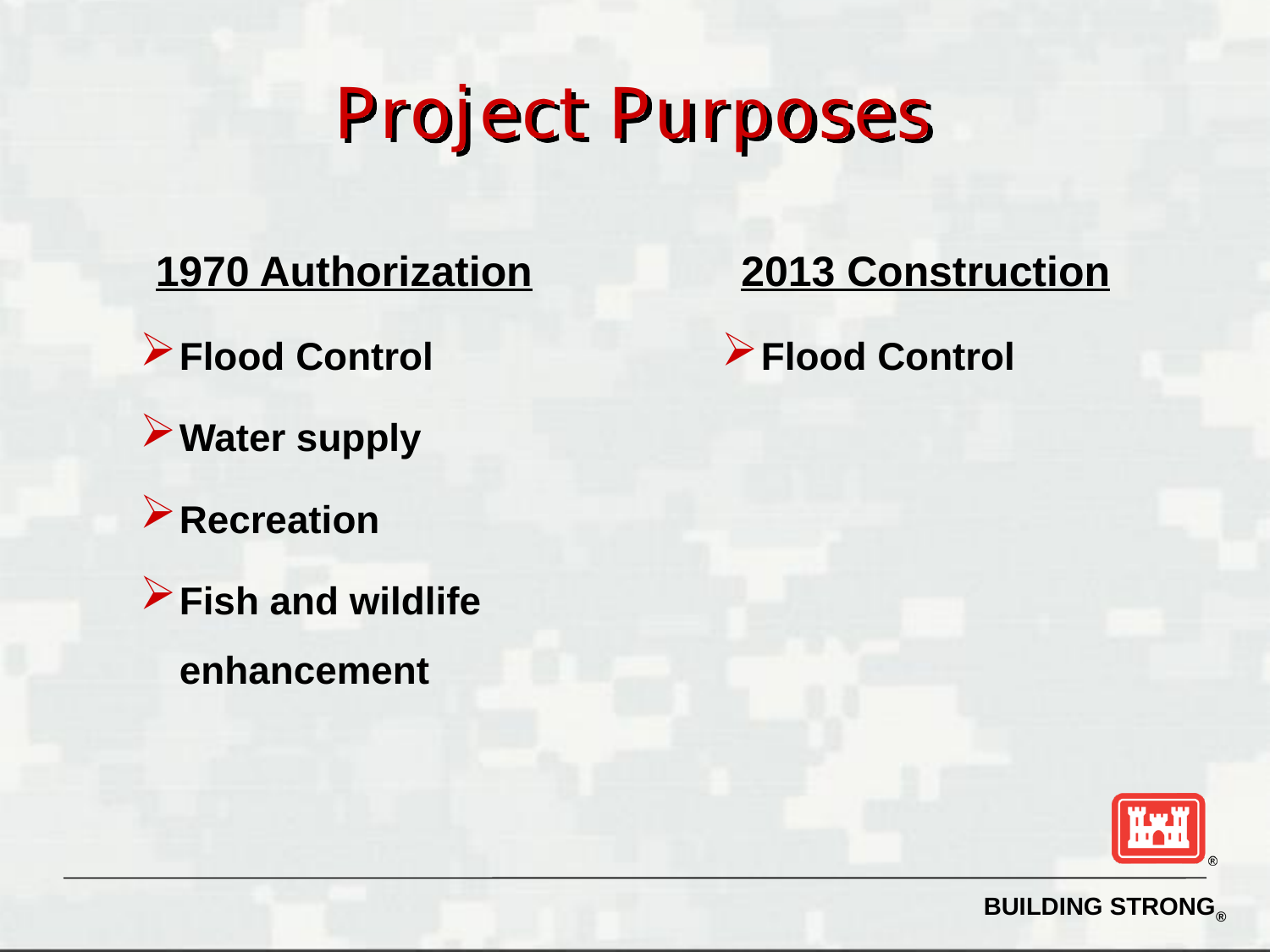

Project Purposes
1970 Authorization
2013 Construction
Flood Control
Water supply
Recreation
Fish and wildlife enhancement

Flood Control